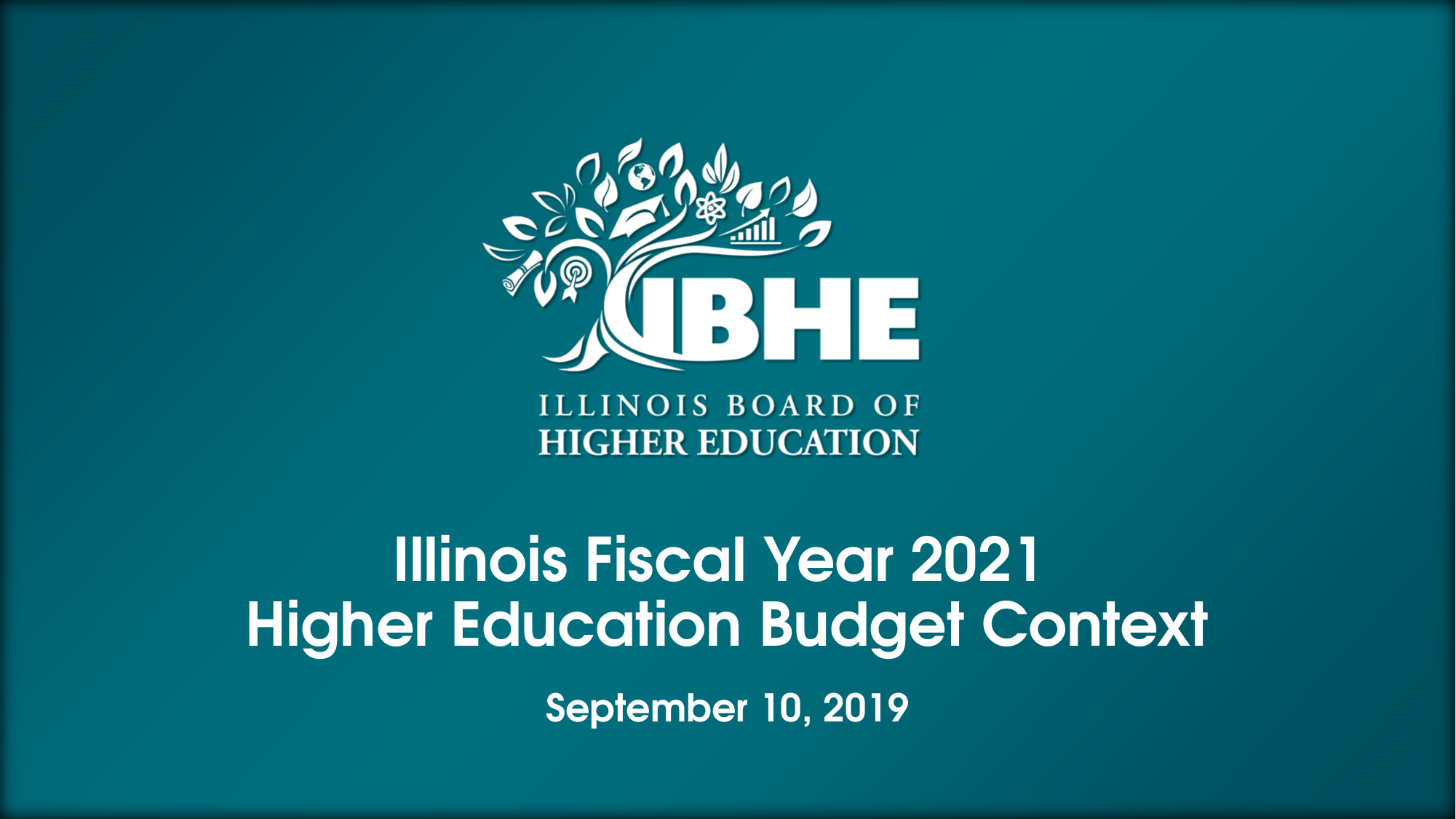

Illinois Fiscal Year 2021
Higher Education Budget Context

September 10, 2019